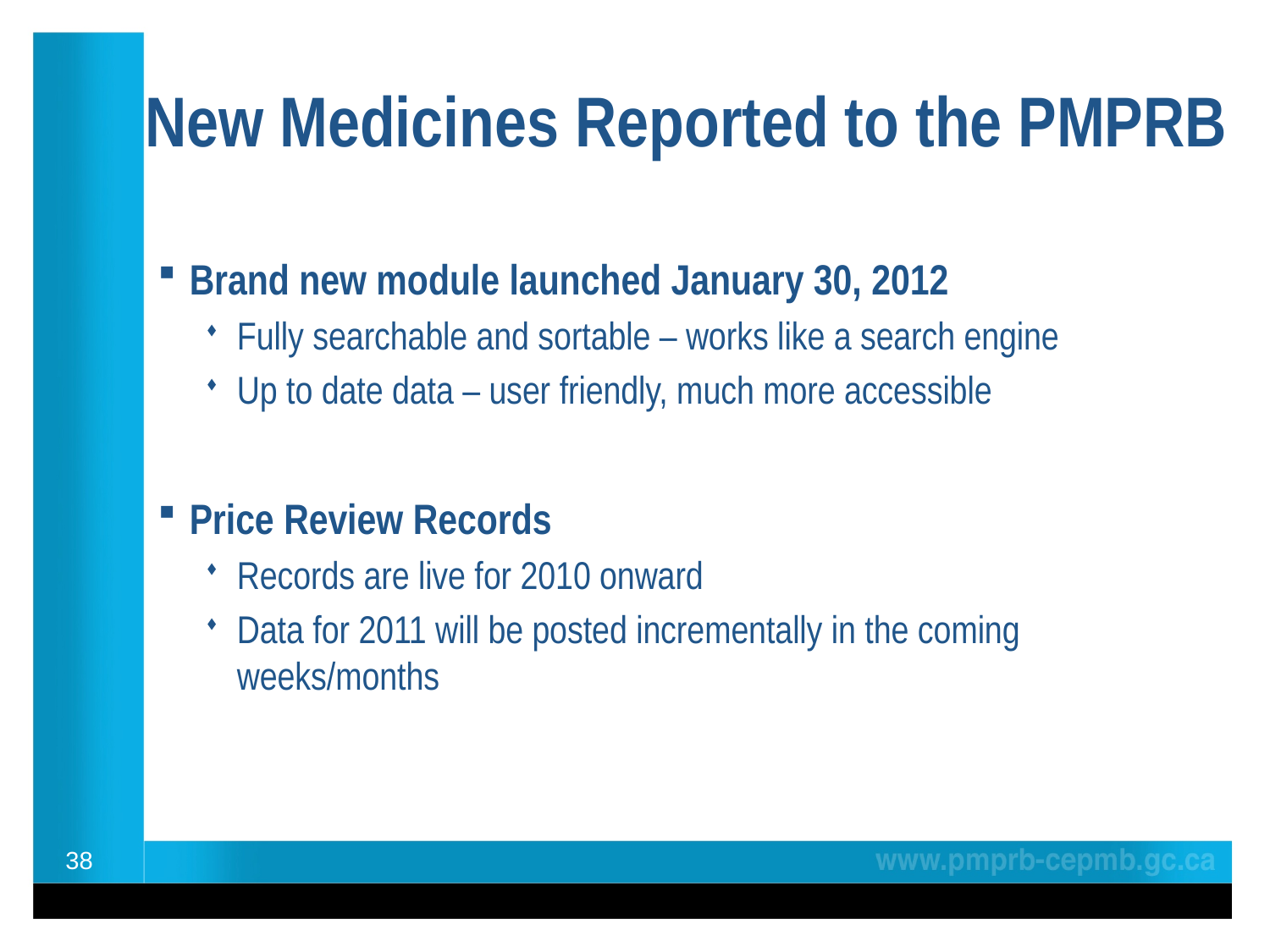

# New Medicines Reported to the PMPRB
Brand new module launched January 30, 2012
Fully searchable and sortable – works like a search engine
Up to date data – user friendly, much more accessible

Price Review Records
Records are live for 2010 onward
Data for 2011 will be posted incrementally in the coming weeks/months
38